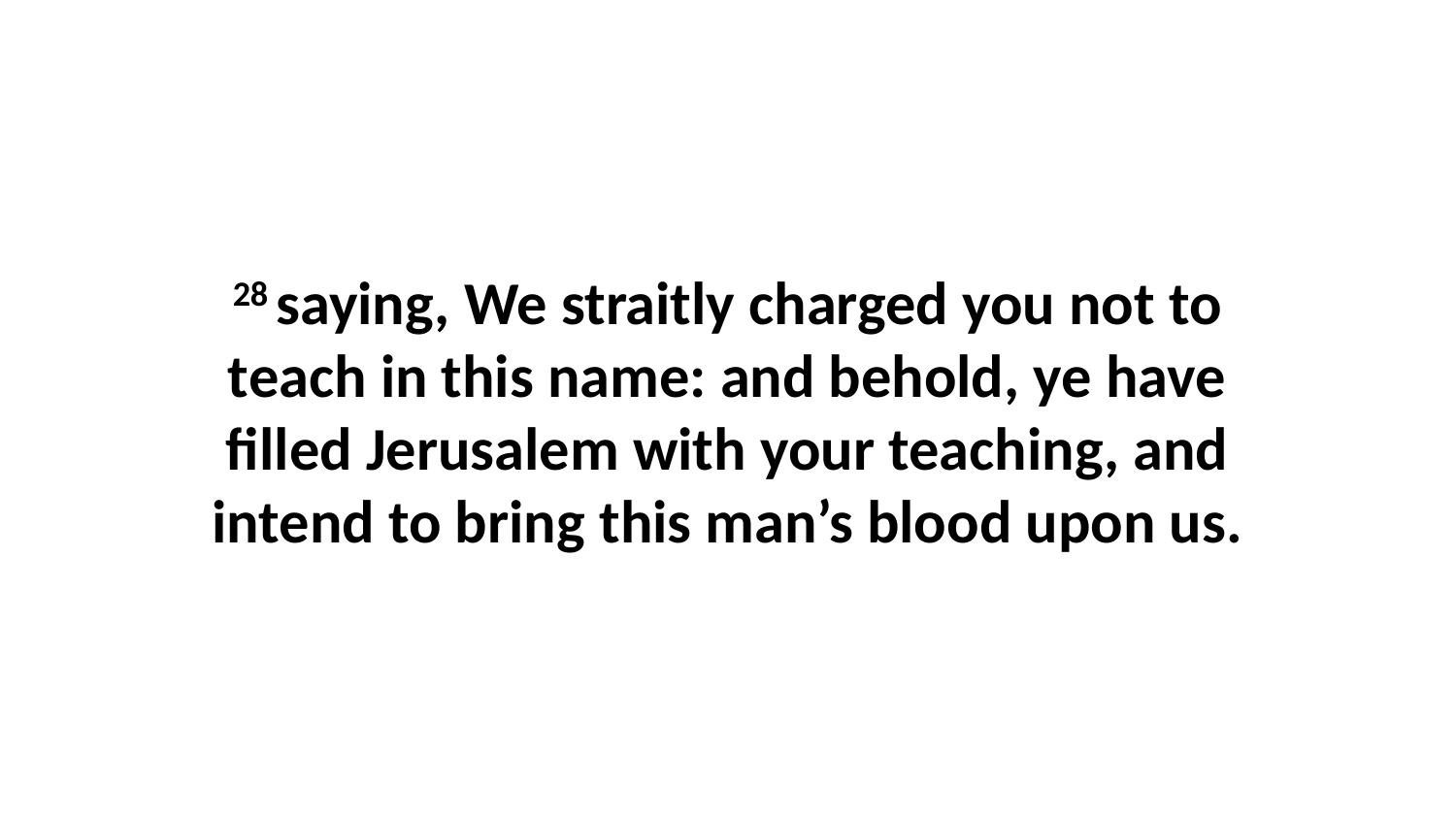

28 saying, We straitly charged you not to teach in this name: and behold, ye have filled Jerusalem with your teaching, and intend to bring this man’s blood upon us.